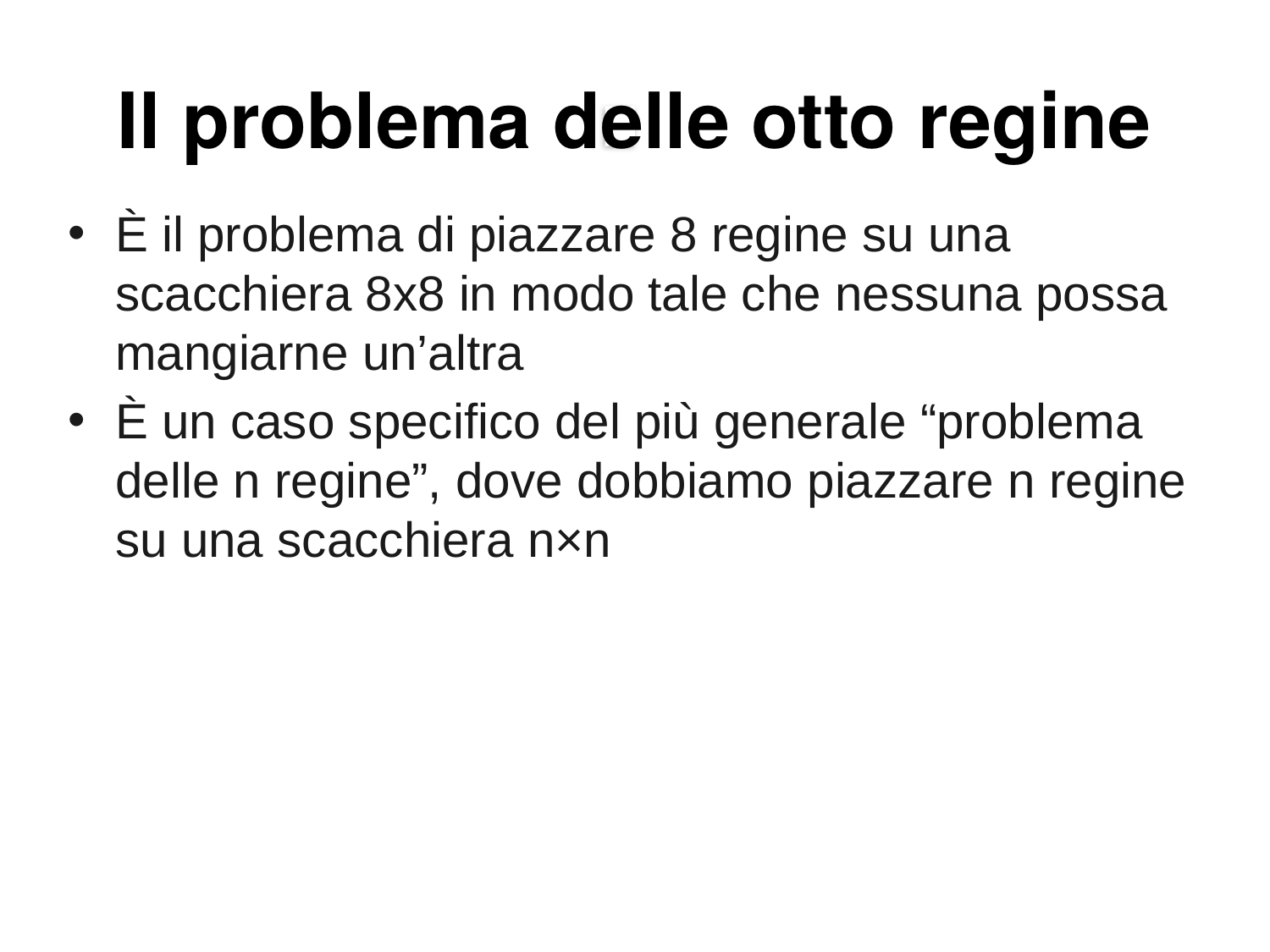

# Il problema delle otto regine

È il problema di piazzare 8 regine su una scacchiera 8x8 in modo tale che nessuna possa mangiarne un’altra
È un caso specifico del più generale “problema delle n regine”, dove dobbiamo piazzare n regine su una scacchiera n×n